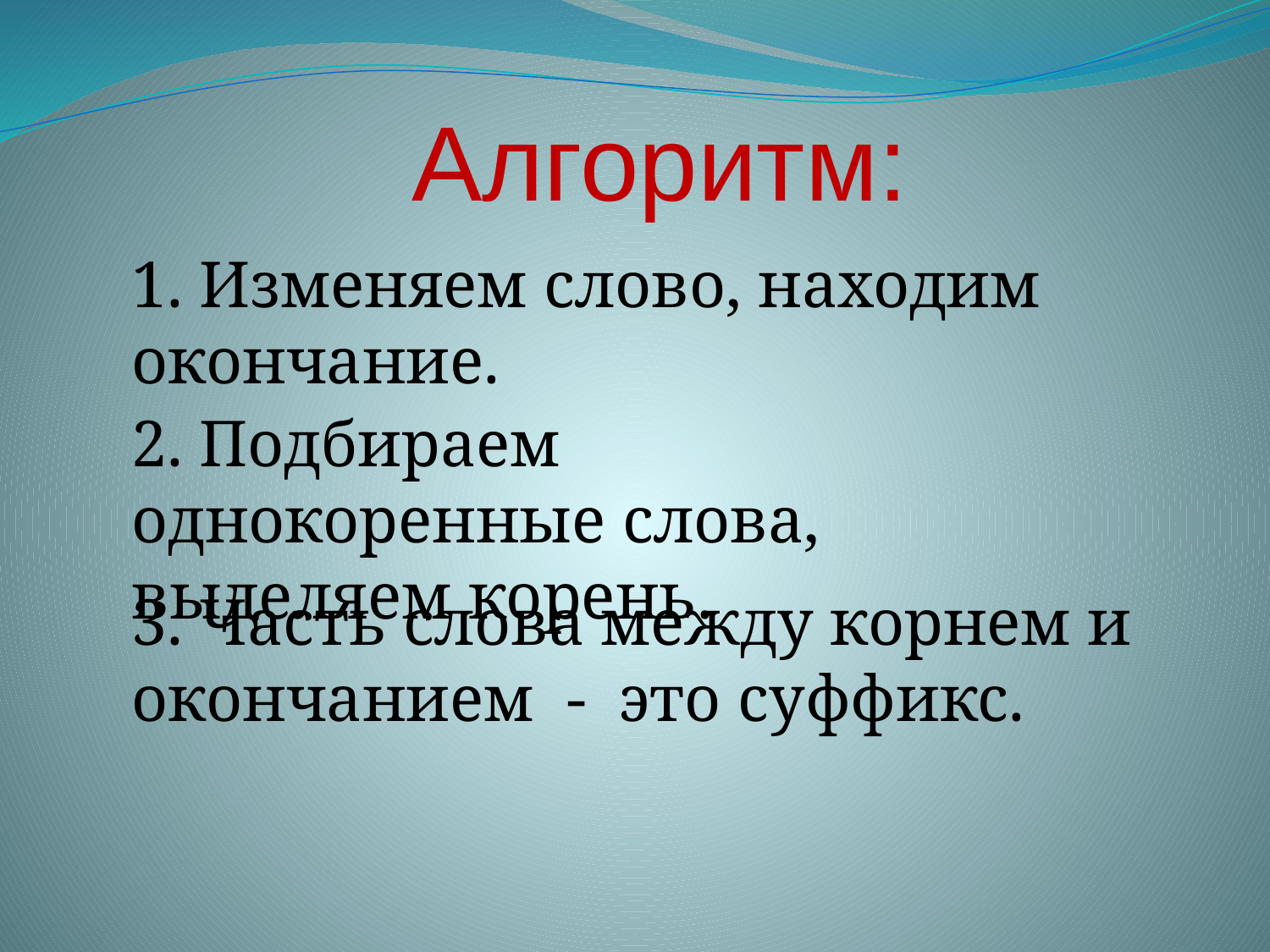

Алгоритм:
1. Изменяем слово, находим окончание.

2. Подбираем однокоренные слова, выделяем корень.
3. Часть слова между корнем и окончанием  -  это суффикс.